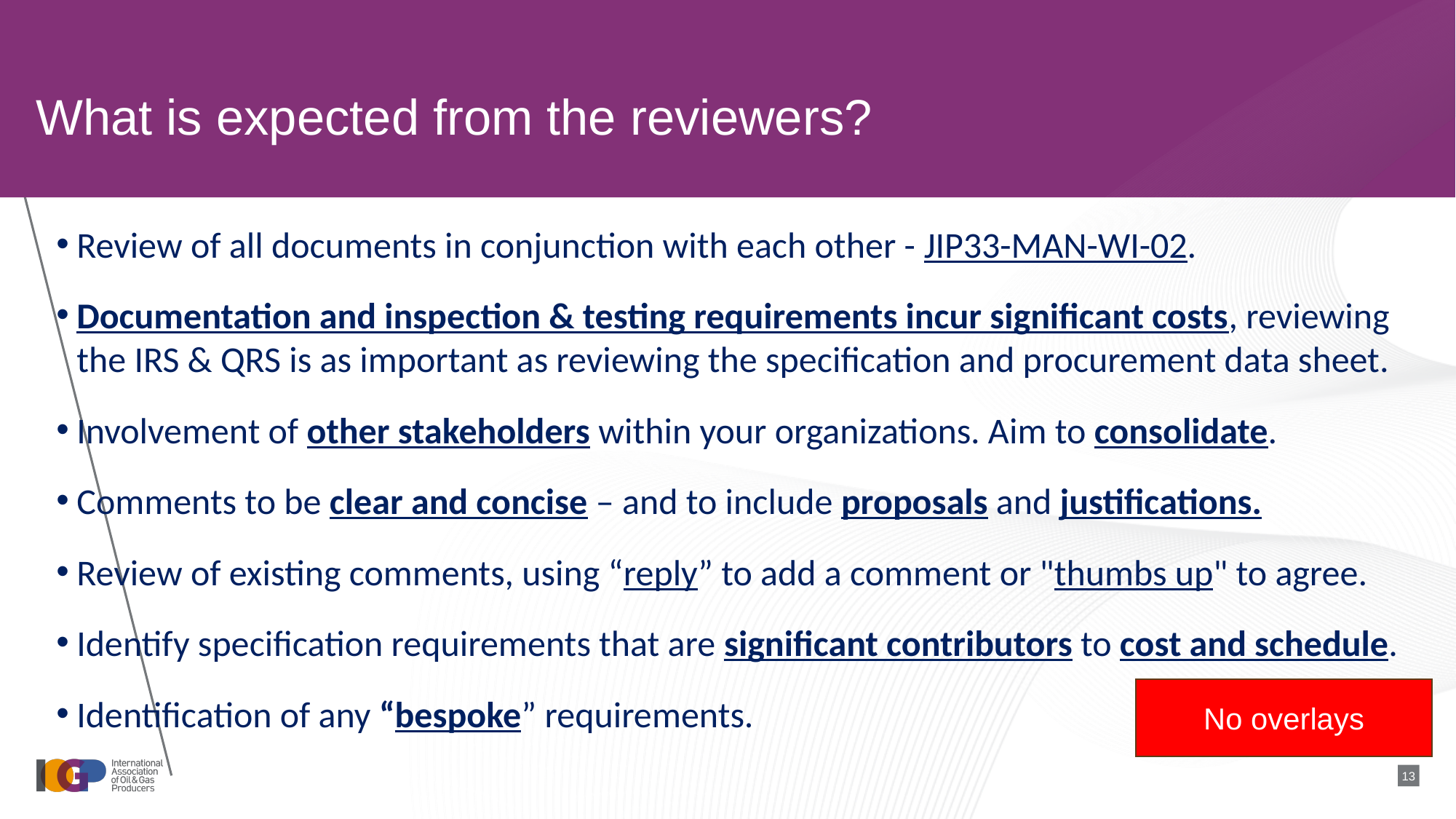

# What is expected from the reviewers?
Review of all documents in conjunction with each other - JIP33-MAN-WI-02.
Documentation and inspection & testing requirements incur significant costs, reviewing the IRS & QRS is as important as reviewing the specification and procurement data sheet.
Involvement of other stakeholders within your organizations. Aim to consolidate.
Comments to be clear and concise – and to include proposals and justifications.
Review of existing comments, using “reply” to add a comment or "thumbs up" to agree.
Identify specification requirements that are significant contributors to cost and schedule.
Identification of any “bespoke” requirements.
No overlays
13